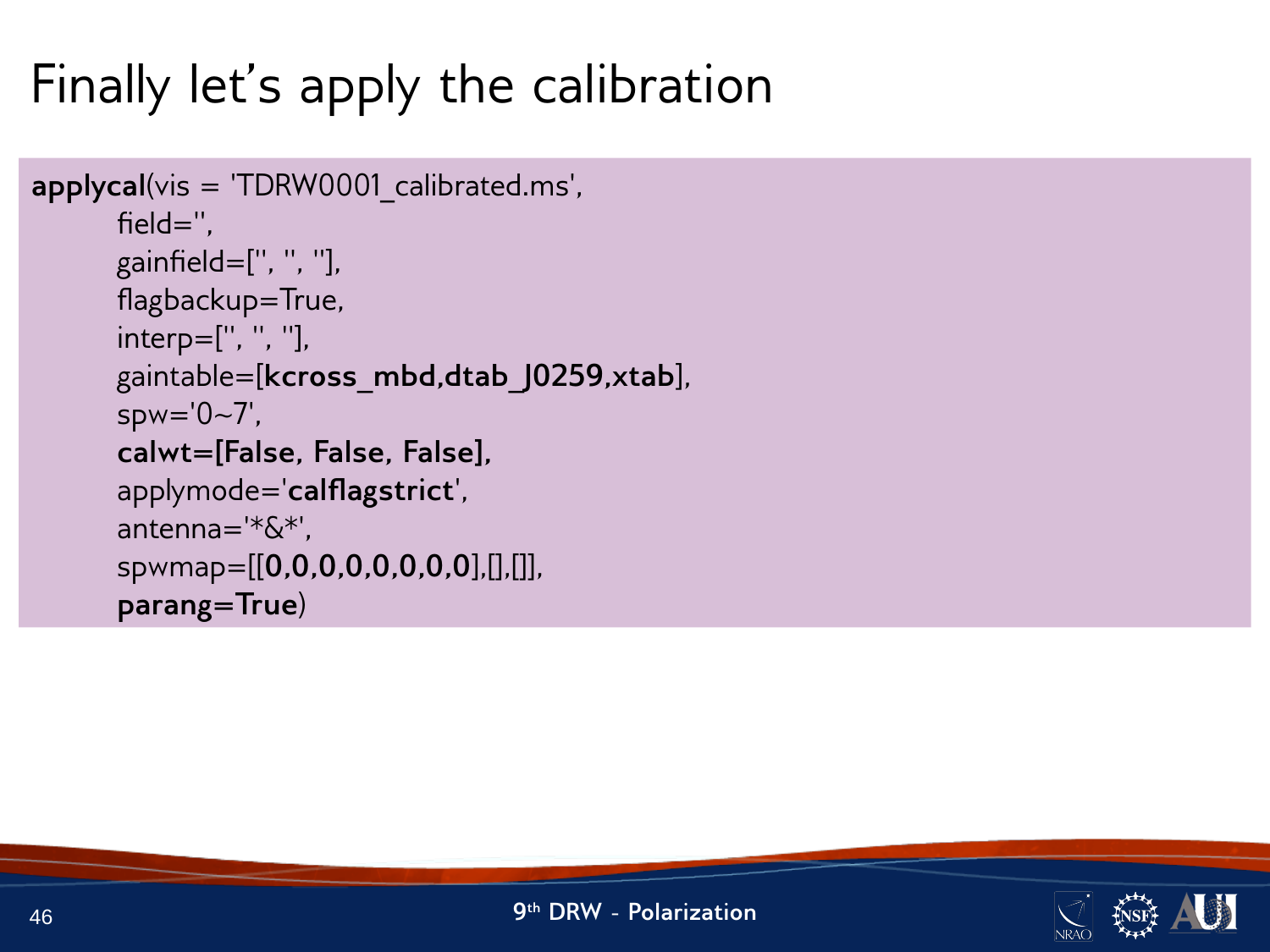

Finally let’s apply the calibration
applycal(vis = 'TDRW0001_calibrated.ms',
         field='',
         gainfield=['', '', ''],
         flagbackup=True,
         interp=['', '', ''],
         gaintable=[kcross_mbd,dtab_J0259,xtab],
         spw='0~7',
         calwt=[False, False, False],
         applymode='calflagstrict',
         antenna='*&*',
         spwmap=[[0,0,0,0,0,0,0,0],[],[]],
         parang=True)